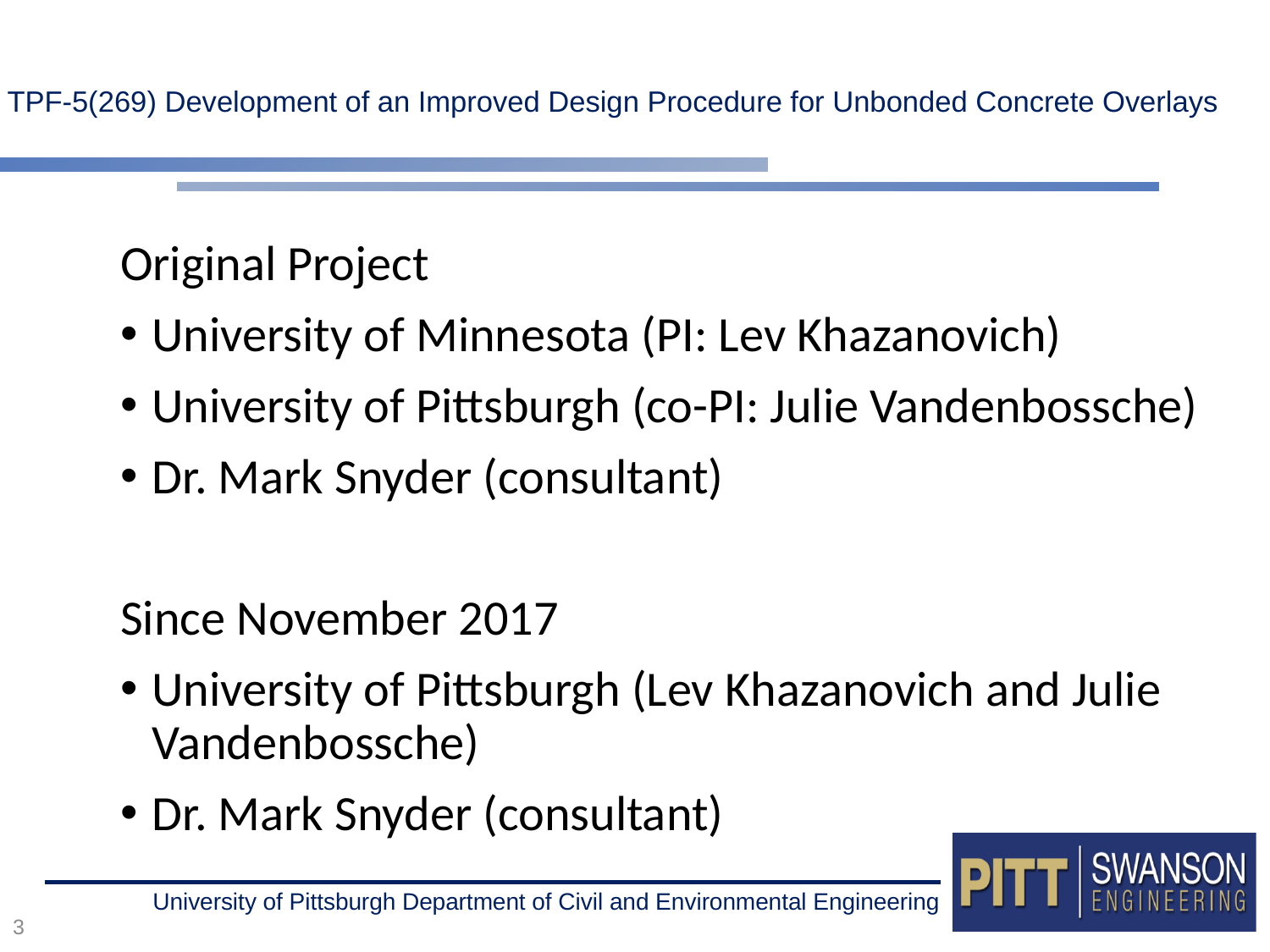

# TPF-5(269) Development of an Improved Design Procedure for Unbonded Concrete Overlays
Original Project
University of Minnesota (PI: Lev Khazanovich)
University of Pittsburgh (co-PI: Julie Vandenbossche)
Dr. Mark Snyder (consultant)

Since November 2017
University of Pittsburgh (Lev Khazanovich and Julie Vandenbossche)
Dr. Mark Snyder (consultant)

3